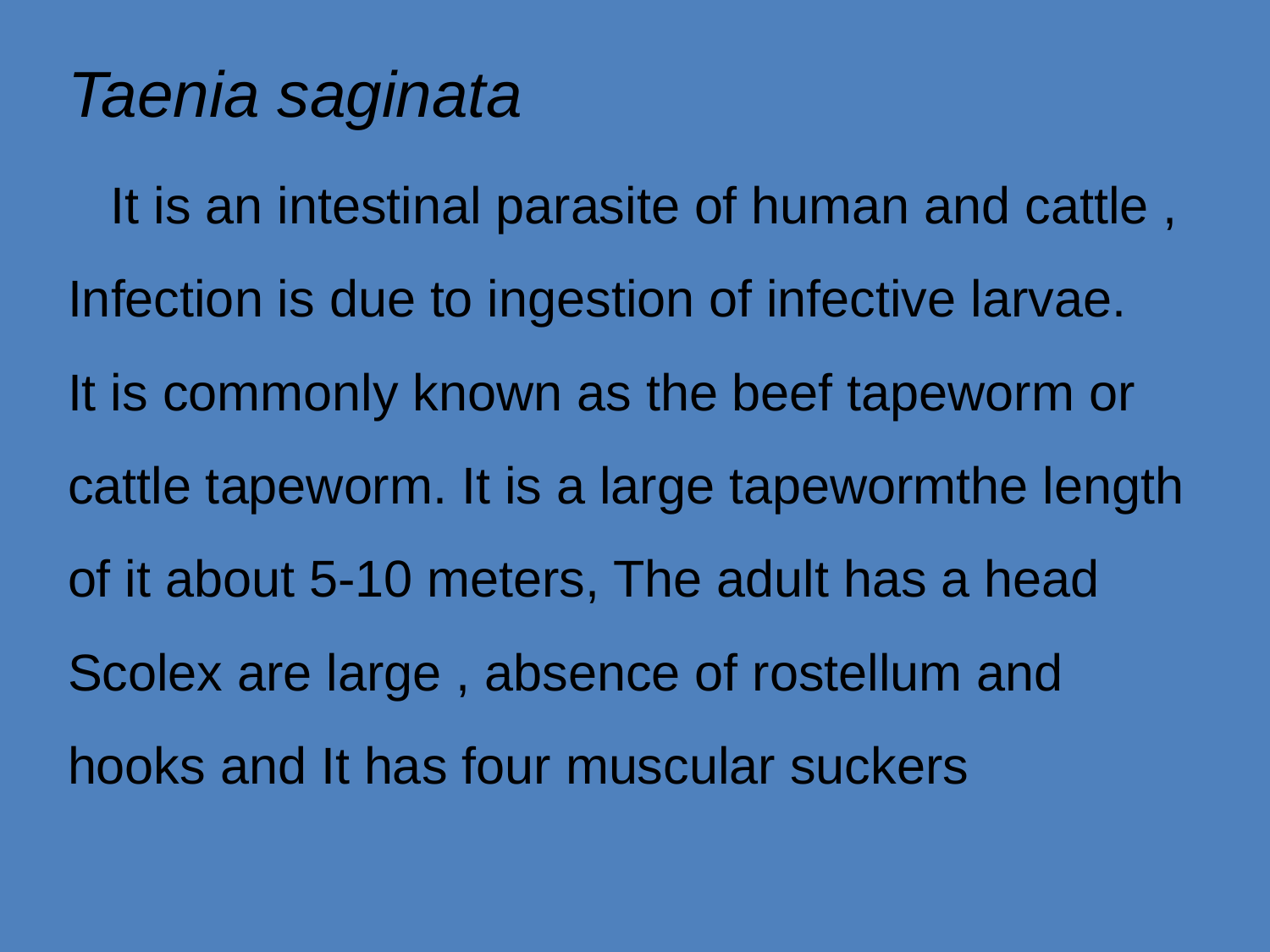

Taenia saginata
   It is an intestinal parasite of human and cattle , Infection is due to ingestion of infective larvae.     It is commonly known as the beef tapeworm or cattle tapeworm. It is a large tapewormthe length of it about 5-10 meters, The adult has a head Scolex are large , absence of rostellum and hooks and It has four muscular suckers